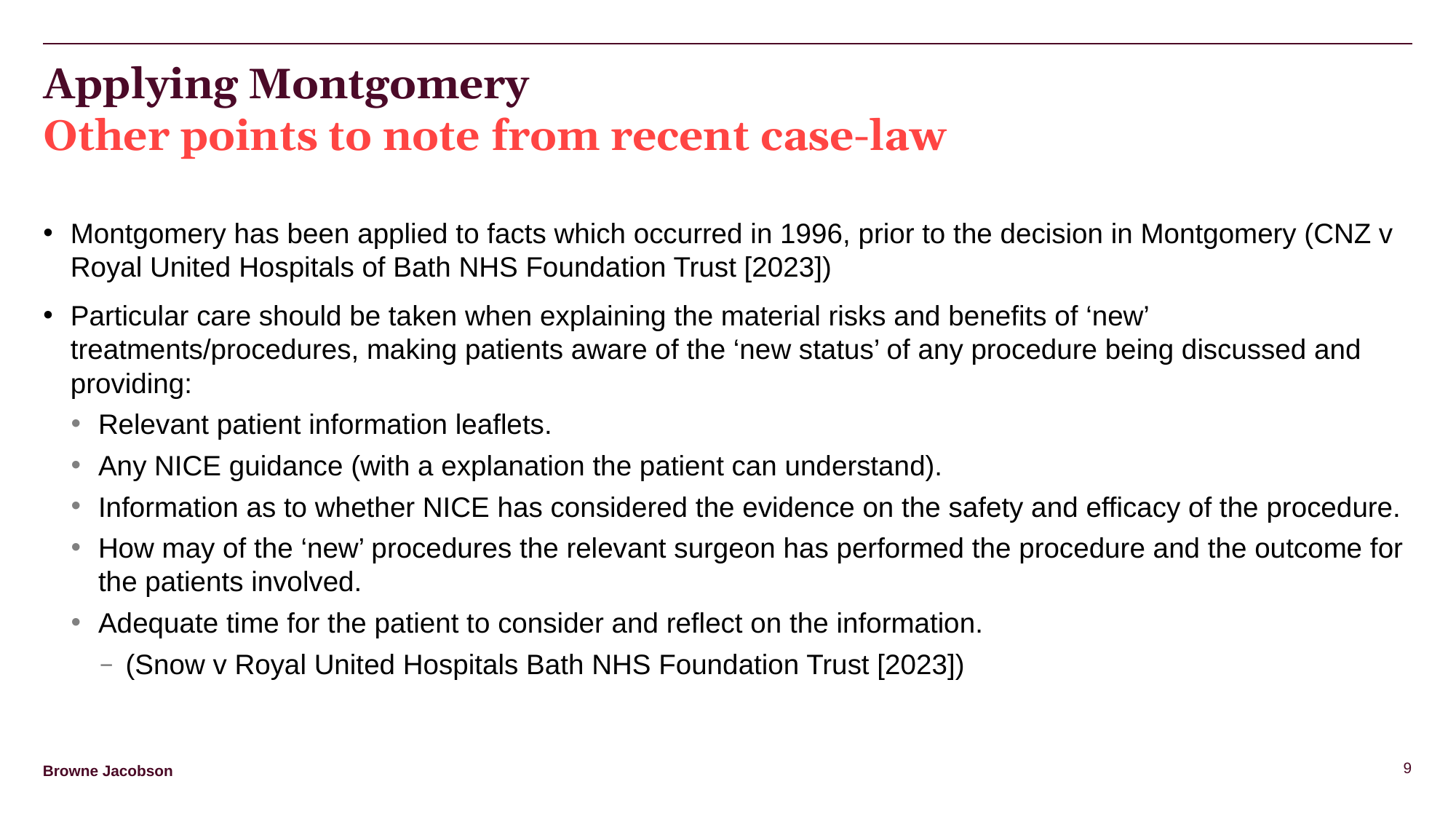

Applying Montgomery
Other points to note from recent case-law
Montgomery has been applied to facts which occurred in 1996, prior to the decision in Montgomery (CNZ v Royal United Hospitals of Bath NHS Foundation Trust [2023])
Particular care should be taken when explaining the material risks and benefits of ‘new’ treatments/procedures, making patients aware of the ‘new status’ of any procedure being discussed and providing:
Relevant patient information leaflets.
Any NICE guidance (with a explanation the patient can understand).
Information as to whether NICE has considered the evidence on the safety and efficacy of the procedure.
How may of the ‘new’ procedures the relevant surgeon has performed the procedure and the outcome for the patients involved.
Adequate time for the patient to consider and reflect on the information.
(Snow v Royal United Hospitals Bath NHS Foundation Trust [2023])

9